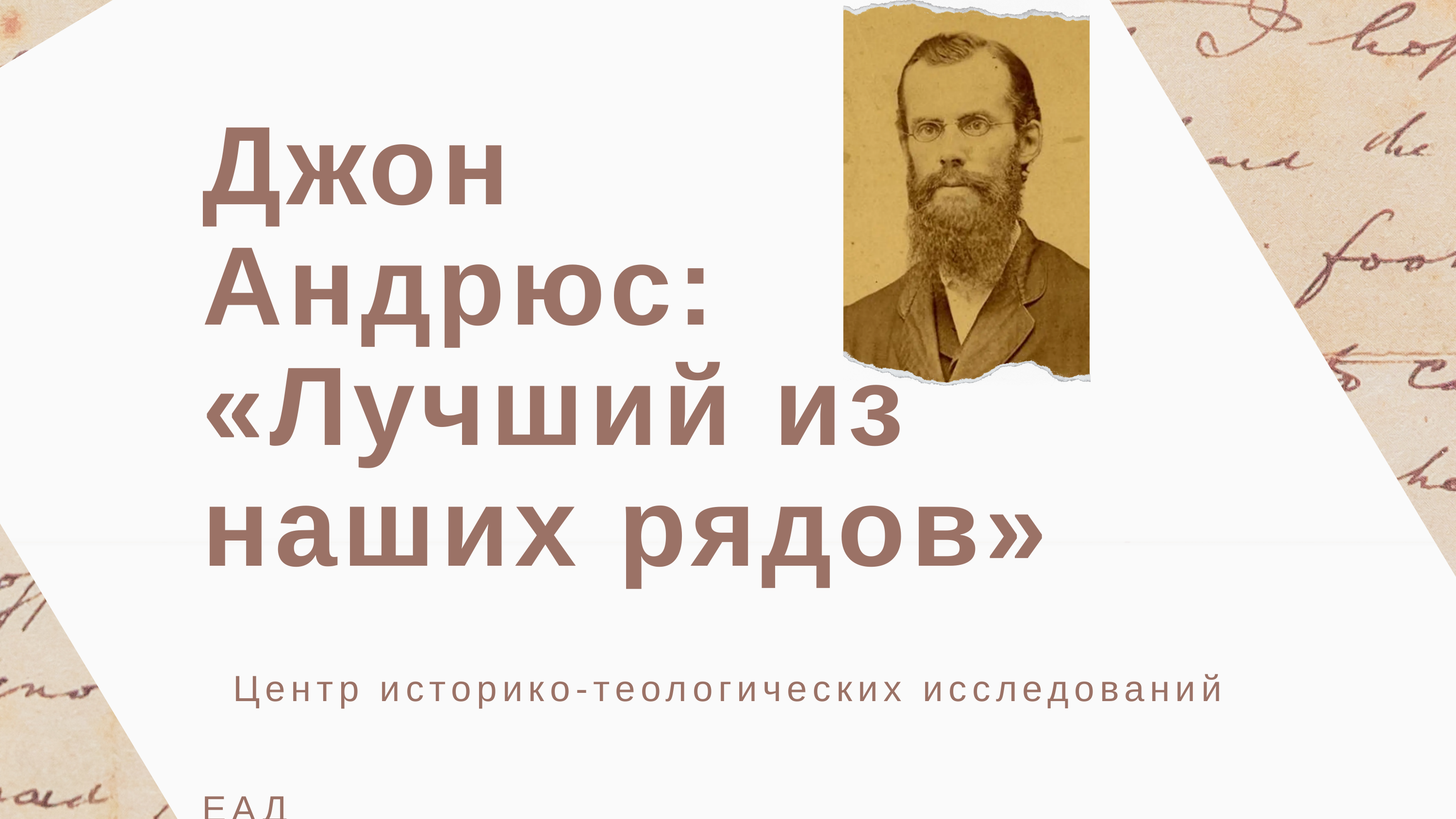

Джон
Андрюс:
«Лучший из наших рядов»
  Центр историко-теологических исследований ЕАД